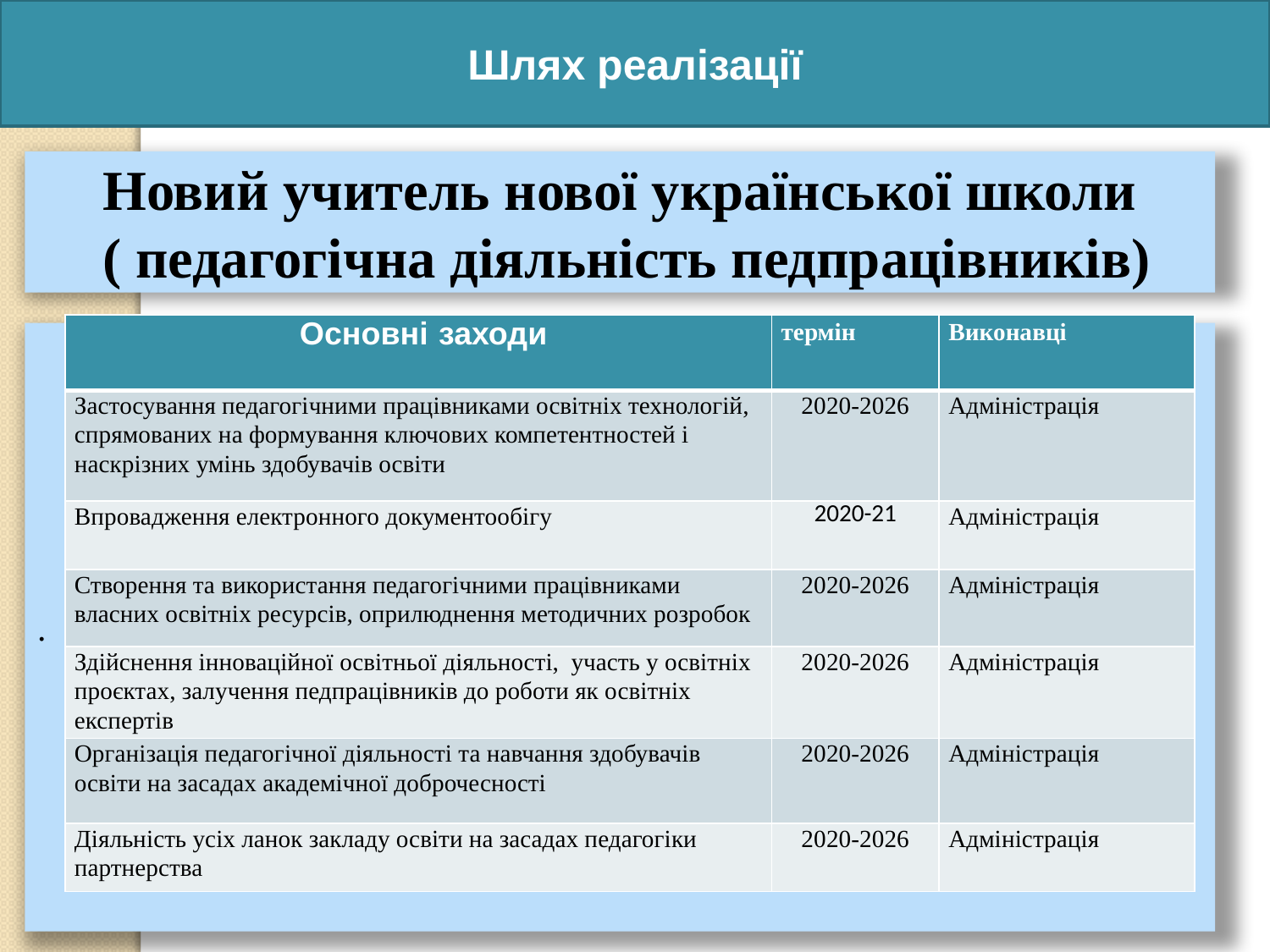

Шлях реалізації
Новий учитель нової української школи
 ( педагогічна діяльність педпрацівників)
| Основні заходи | термін | Виконавці |
| --- | --- | --- |
| Застосування педагогічними працівниками освітніх технологій, спрямованих на формування ключових компетентностей і наскрізних умінь здобувачів освіти | 2020-2026 | Адміністрація |
| Впровадження електронного документообігу | 2020-21 | Адміністрація |
| Створення та використання педагогічними працівниками власних освітніх ресурсів, оприлюднення методичних розробок | 2020-2026 | Адміністрація |
| Здійснення інноваційної освітньої діяльності, участь у освітніх проєктах, залучення педпрацівників до роботи як освітніх експертів | 2020-2026 | Адміністрація |
| Організація педагогічної діяльності та навчання здобувачів освіти на засадах академічної доброчесності | 2020-2026 | Адміністрація |
| Діяльність усіх ланок закладу освіти на засадах педагогіки партнерства | 2020-2026 | Адміністрація |
.